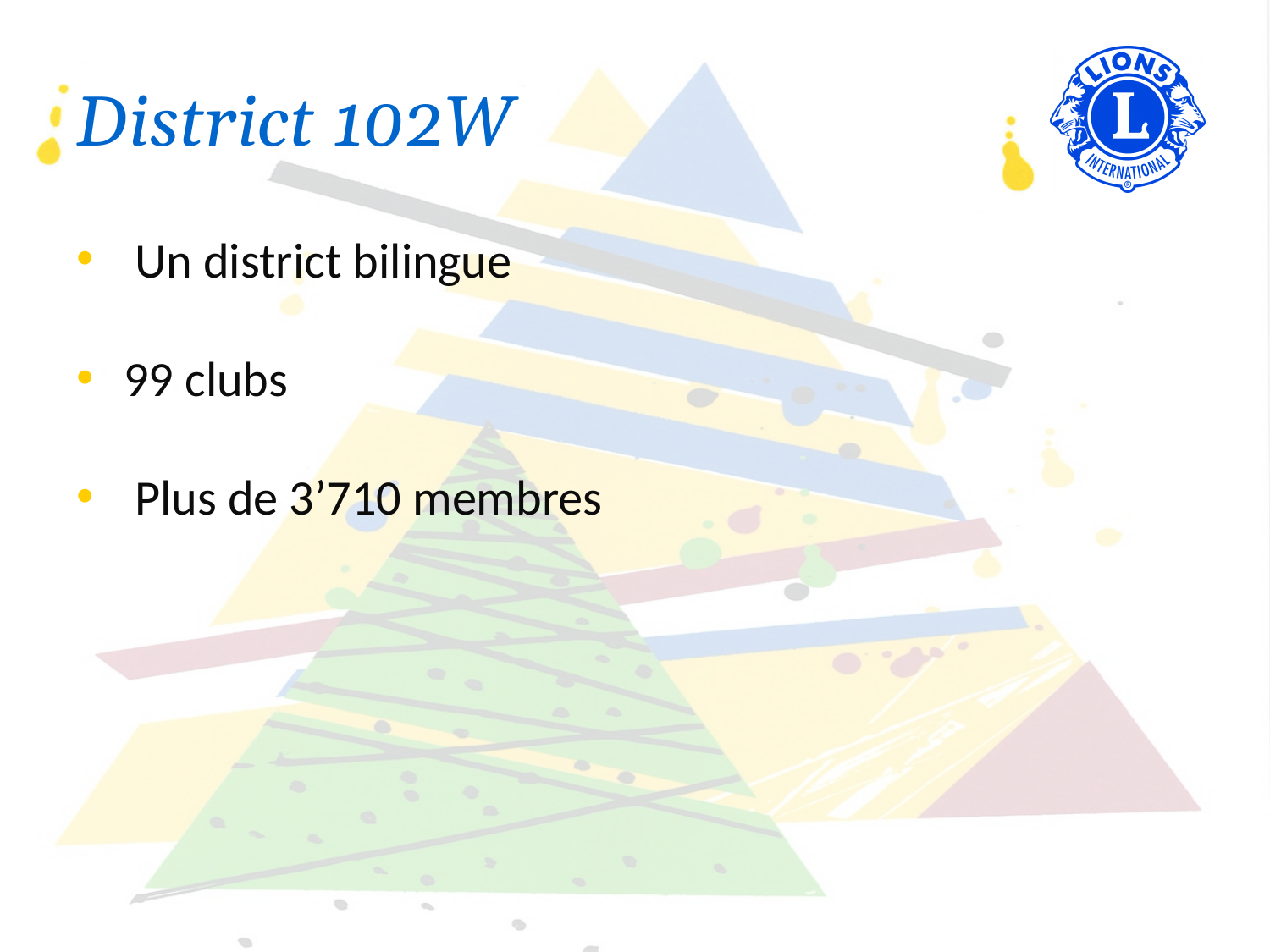

# District 102W
 Un district bilingue

99 clubs

 Plus de 3’710 membres